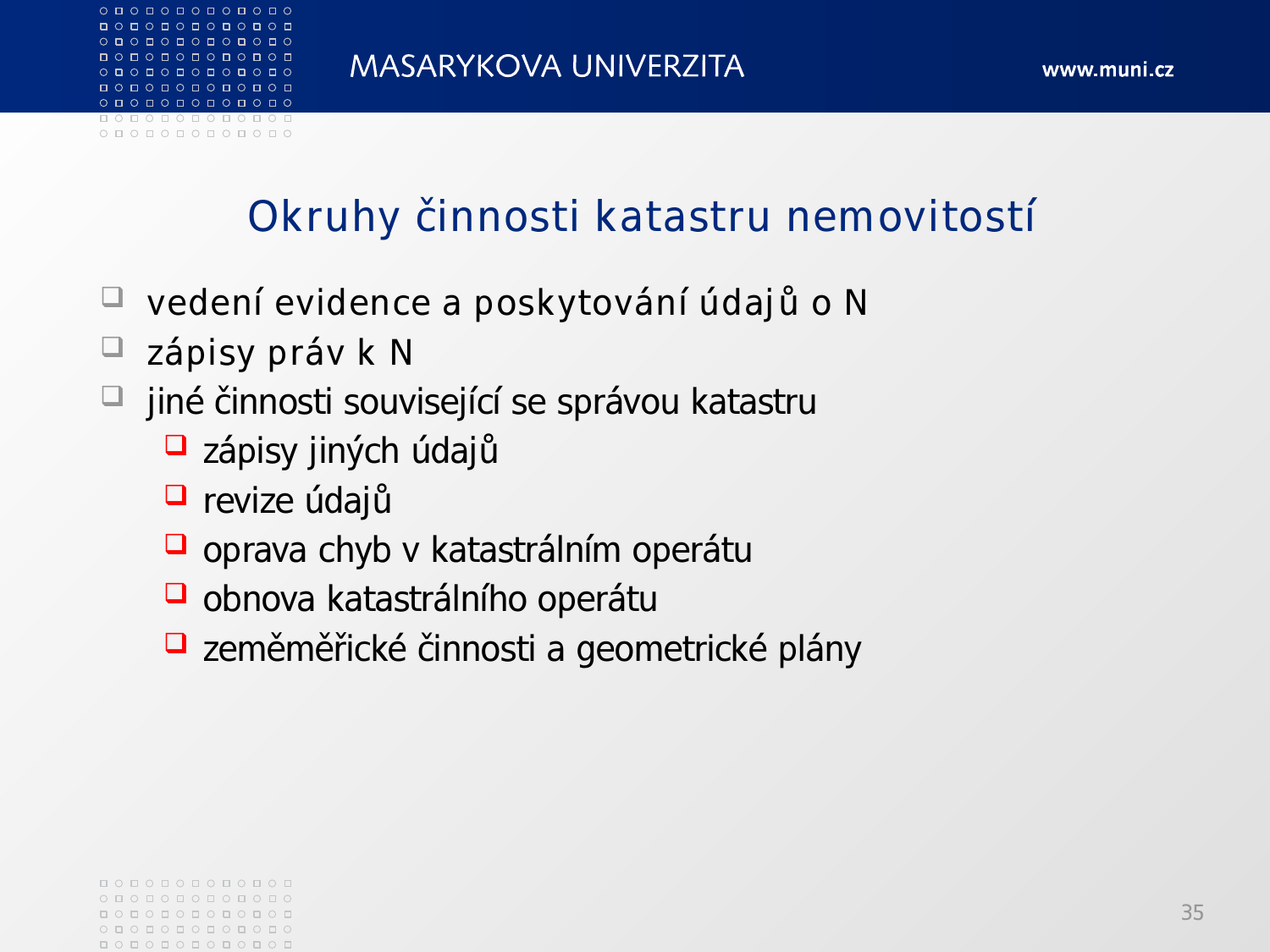

# Okruhy činnosti katastru nemovitostí
vedení evidence a poskytování údajů o N
zápisy práv k N
jiné činnosti související se správou katastru
zápisy jiných údajů
revize údajů
oprava chyb v katastrálním operátu
obnova katastrálního operátu
zeměměřické činnosti a geometrické plány

35